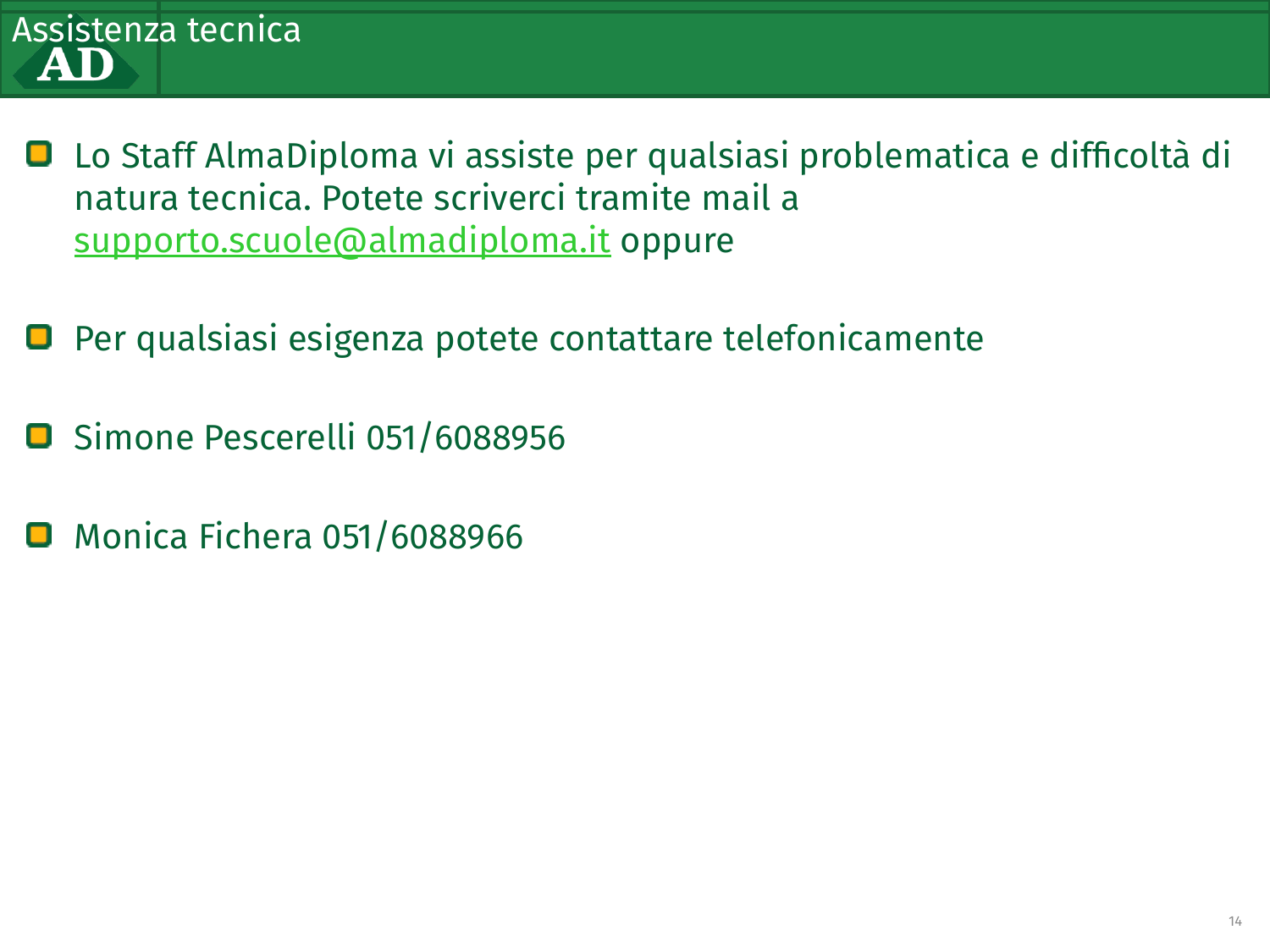

# Assistenza tecnica
Lo Staff AlmaDiploma vi assiste per qualsiasi problematica e difficoltà di natura tecnica. Potete scriverci tramite mail a supporto.scuole@almadiploma.it oppure

Per qualsiasi esigenza potete contattare telefonicamente

Simone Pescerelli 051/6088956

Monica Fichera 051/6088966

14